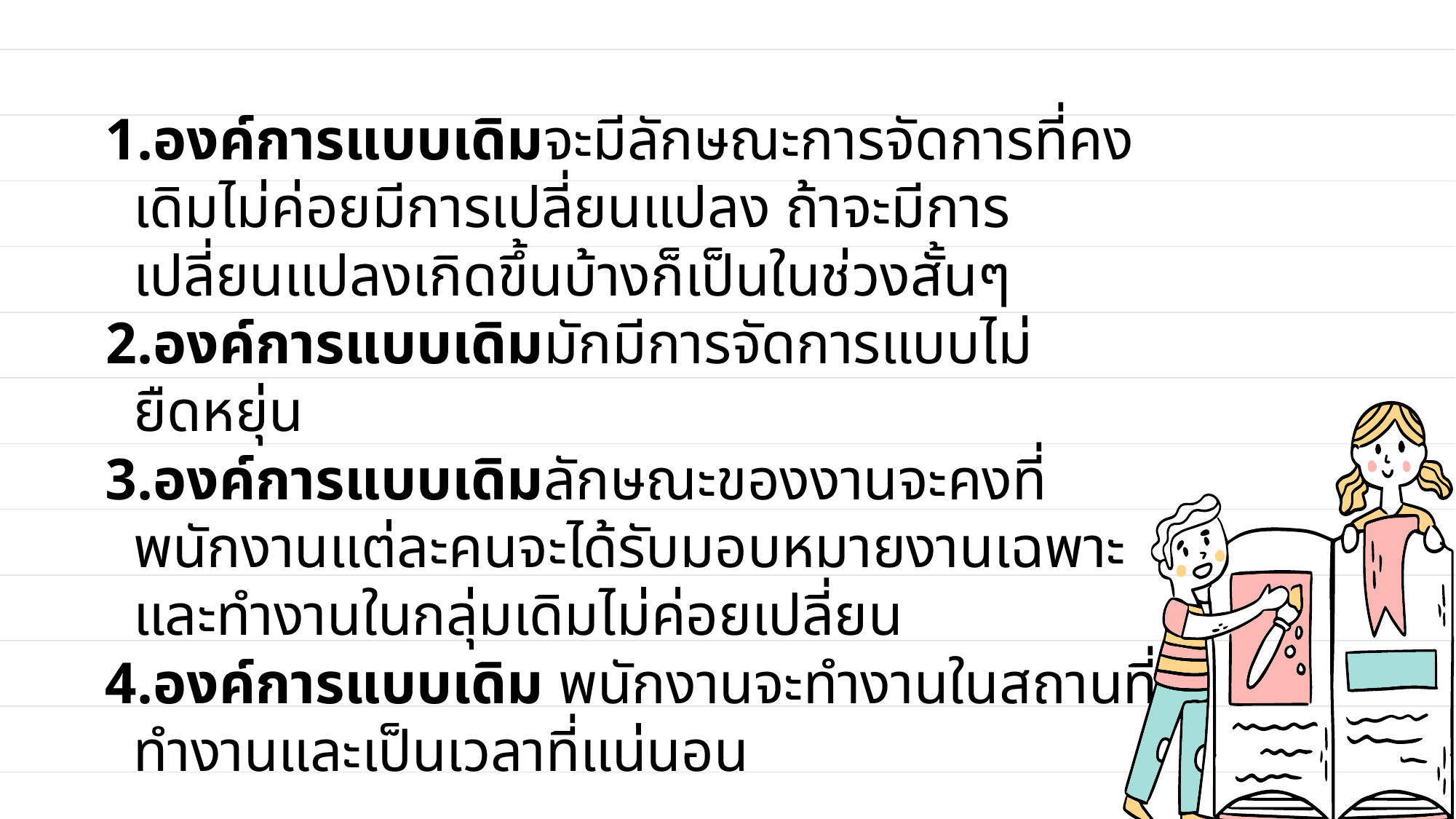

องค์การแบบเดิมจะมีลักษณะการจัดการที่คงเดิมไม่ค่อยมีการเปลี่ยนแปลง ถ้าจะมีการเปลี่ยนแปลงเกิดขึ้นบ้างก็เป็นในช่วงสั้นๆ
องค์การแบบเดิมมักมีการจัดการแบบไม่ยืดหยุ่น
องค์การแบบเดิมลักษณะของงานจะคงที่ พนักงานแต่ละคนจะได้รับมอบหมายงานเฉพาะ และทํางานในกลุ่มเดิมไม่ค่อยเปลี่ยน
องค์การแบบเดิม พนักงานจะทํางานในสถานที่ทํางานและเป็นเวลาที่แน่นอน